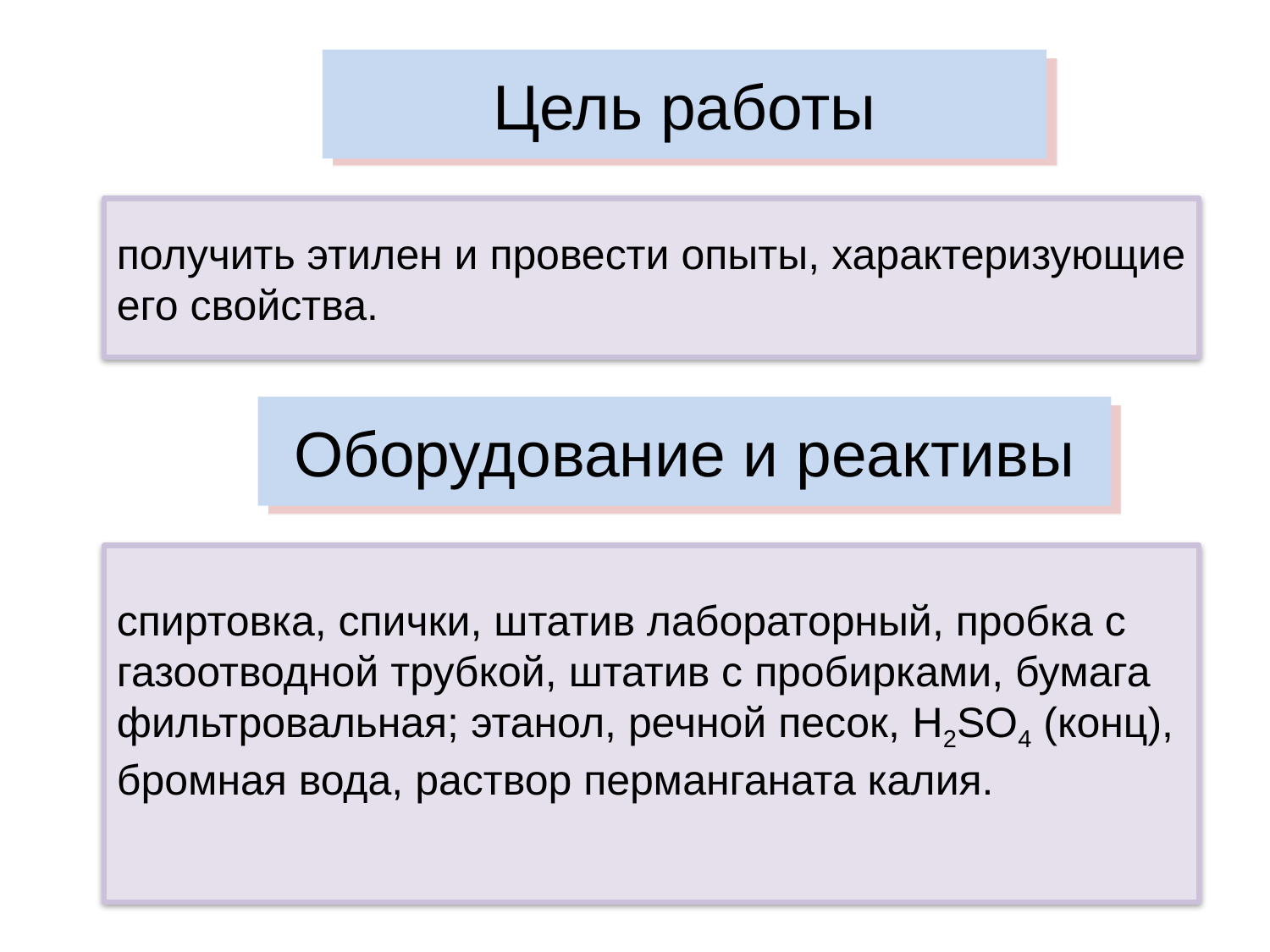

Цель работы
получить этилен и провести опыты, характеризующие его свойства.
Оборудование и реактивы
спиртовка, спички, штатив лабораторный, пробка с газоотводной трубкой, штатив с пробирками, бумага фильтровальная; этанол, речной песок, H2SO4 (конц), бромная вода, раствор перманганата калия.